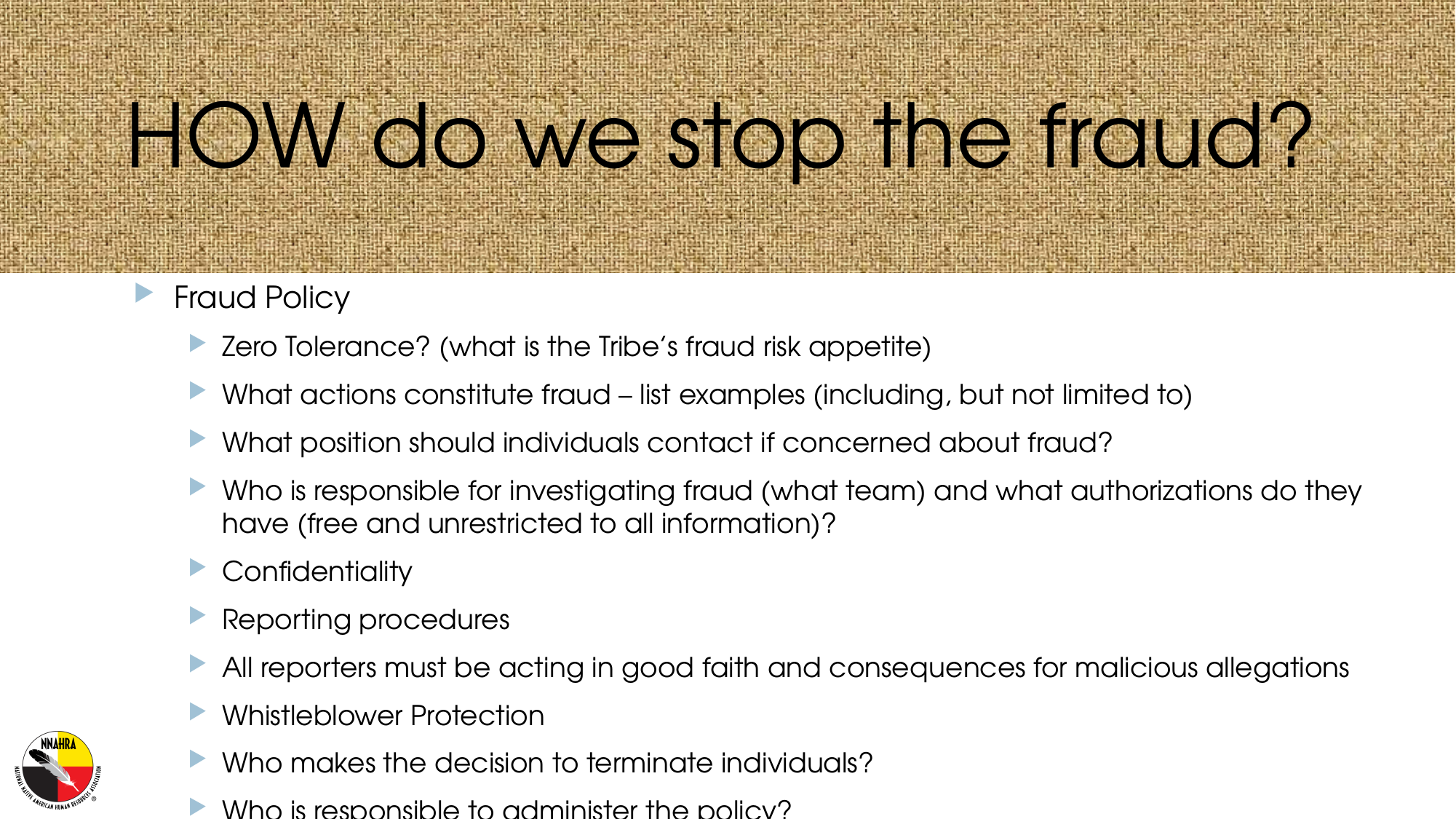

# HOW do we stop the fraud?
Fraud Policy
Zero Tolerance? (what is the Tribe’s fraud risk appetite)
What actions constitute fraud – list examples (including, but not limited to)
What position should individuals contact if concerned about fraud?
Who is responsible for investigating fraud (what team) and what authorizations do they have (free and unrestricted to all information)?
Confidentiality
Reporting procedures
All reporters must be acting in good faith and consequences for malicious allegations
Whistleblower Protection
Who makes the decision to terminate individuals?
Who is responsible to administer the policy?